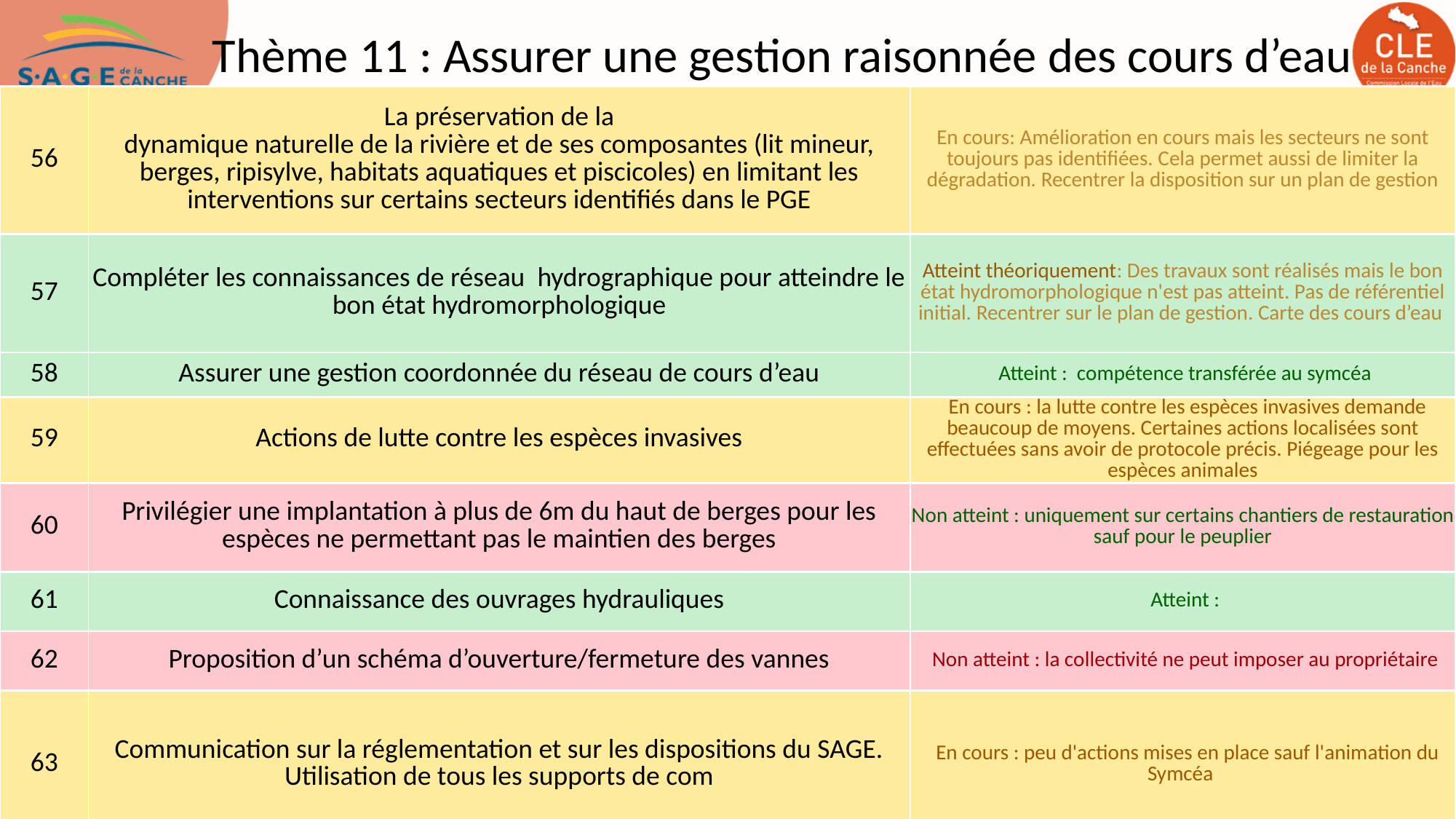

# Thème 11 : Assurer une gestion raisonnée des cours d’eau
| 56 | La préservation de la dynamique naturelle de la rivière et de ses composantes (lit mineur, berges, ripisylve, habitats aquatiques et piscicoles) en limitant les interventions sur certains secteurs identifiés dans le PGE | En cours: Amélioration en cours mais les secteurs ne sont toujours pas identifiées. Cela permet aussi de limiter la dégradation. Recentrer la disposition sur un plan de gestion |
| --- | --- | --- |
| 57 | Compléter les connaissances de réseau hydrographique pour atteindre le bon état hydromorphologique | Atteint théoriquement: Des travaux sont réalisés mais le bon état hydromorphologique n'est pas atteint. Pas de référentiel initial. Recentrer sur le plan de gestion. Carte des cours d’eau |
| 58 | Assurer une gestion coordonnée du réseau de cours d’eau | Atteint : compétence transférée au symcéa |
| 59 | Actions de lutte contre les espèces invasives | En cours : la lutte contre les espèces invasives demande beaucoup de moyens. Certaines actions localisées sont effectuées sans avoir de protocole précis. Piégeage pour les espèces animales |
| 60 | Privilégier une implantation à plus de 6m du haut de berges pour les espèces ne permettant pas le maintien des berges | Non atteint : uniquement sur certains chantiers de restauration sauf pour le peuplier |
| 61 | Connaissance des ouvrages hydrauliques | Atteint : |
| 62 | Proposition d’un schéma d’ouverture/fermeture des vannes | Non atteint : la collectivité ne peut imposer au propriétaire |
| 63 | Communication sur la réglementation et sur les dispositions du SAGE. Utilisation de tous les supports de com | En cours : peu d'actions mises en place sauf l'animation du Symcéa |
03/11/2021
19